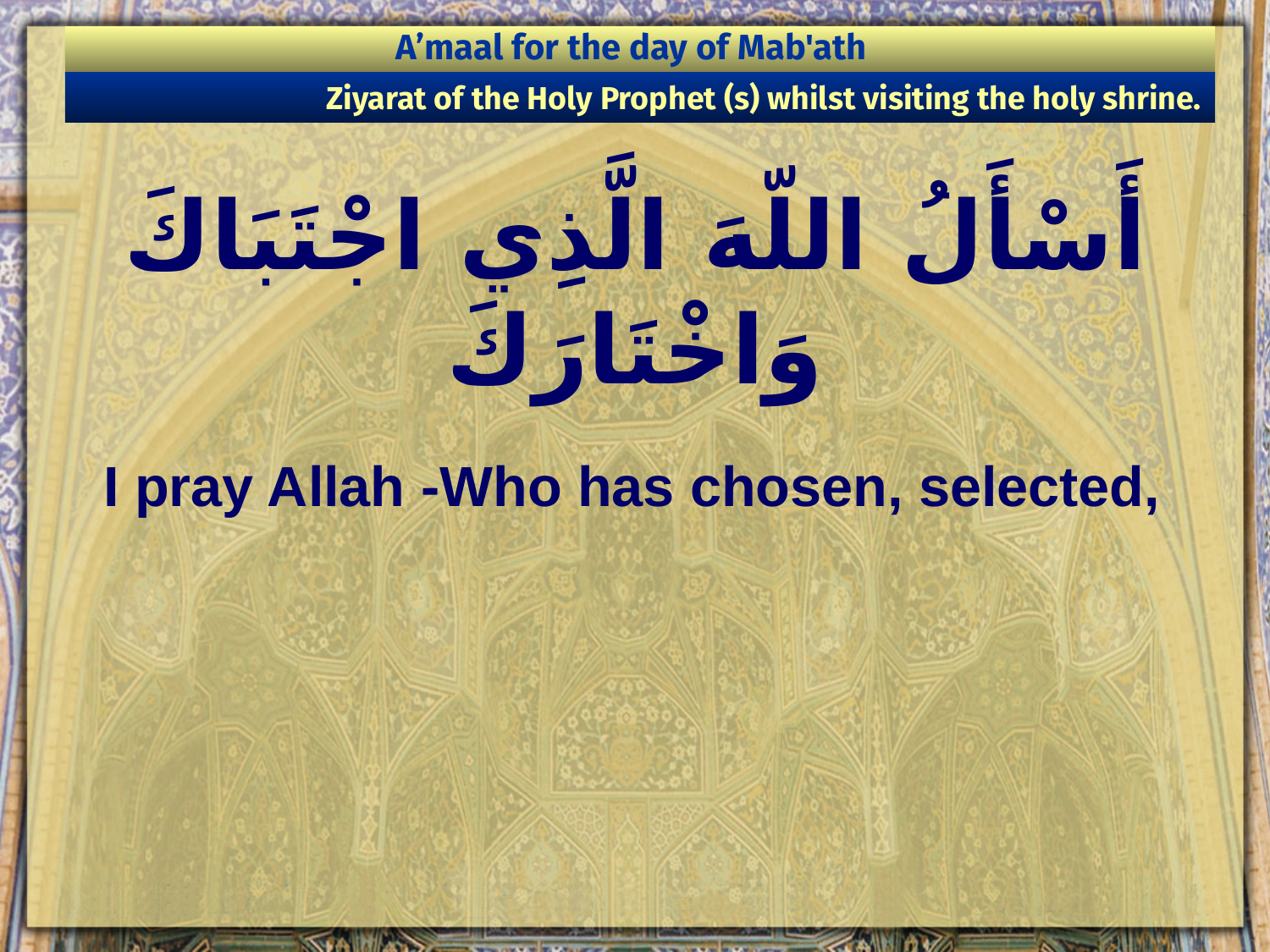

A’maal for the day of Mab'ath
Ziyarat of the Holy Prophet (s) whilst visiting the holy shrine.
# أَسْأَلُ اللّهَ الَّذِي اجْتَبَاكَ وَاخْتَارَكَ
I pray Allah -Who has chosen, selected,